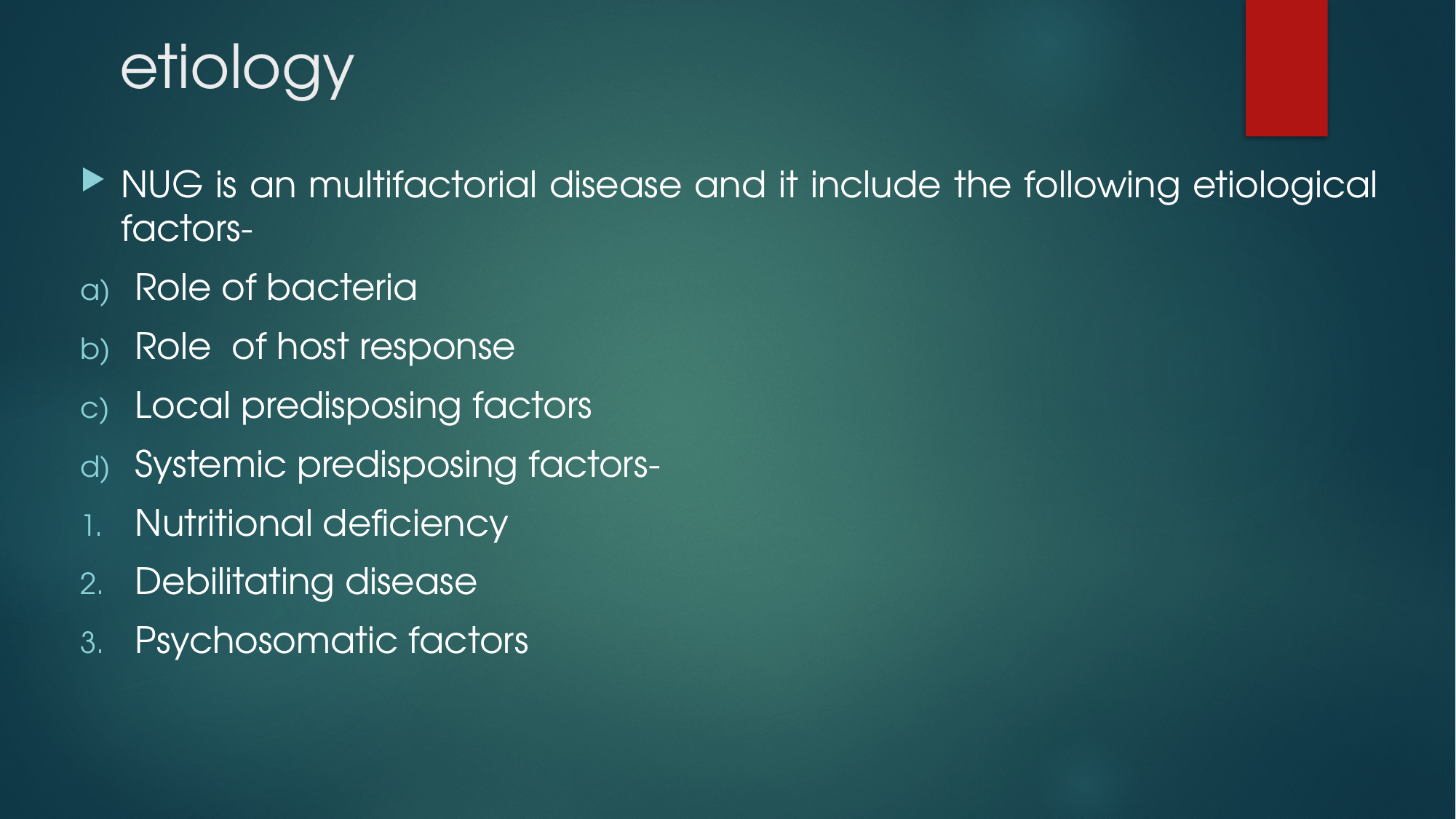

# etiology
NUG is an multifactorial disease and it include the following etiological factors-
Role of bacteria
Role  of host response
Local predisposing factors
Systemic predisposing factors-
Nutritional deficiency
Debilitating disease
Psychosomatic factors